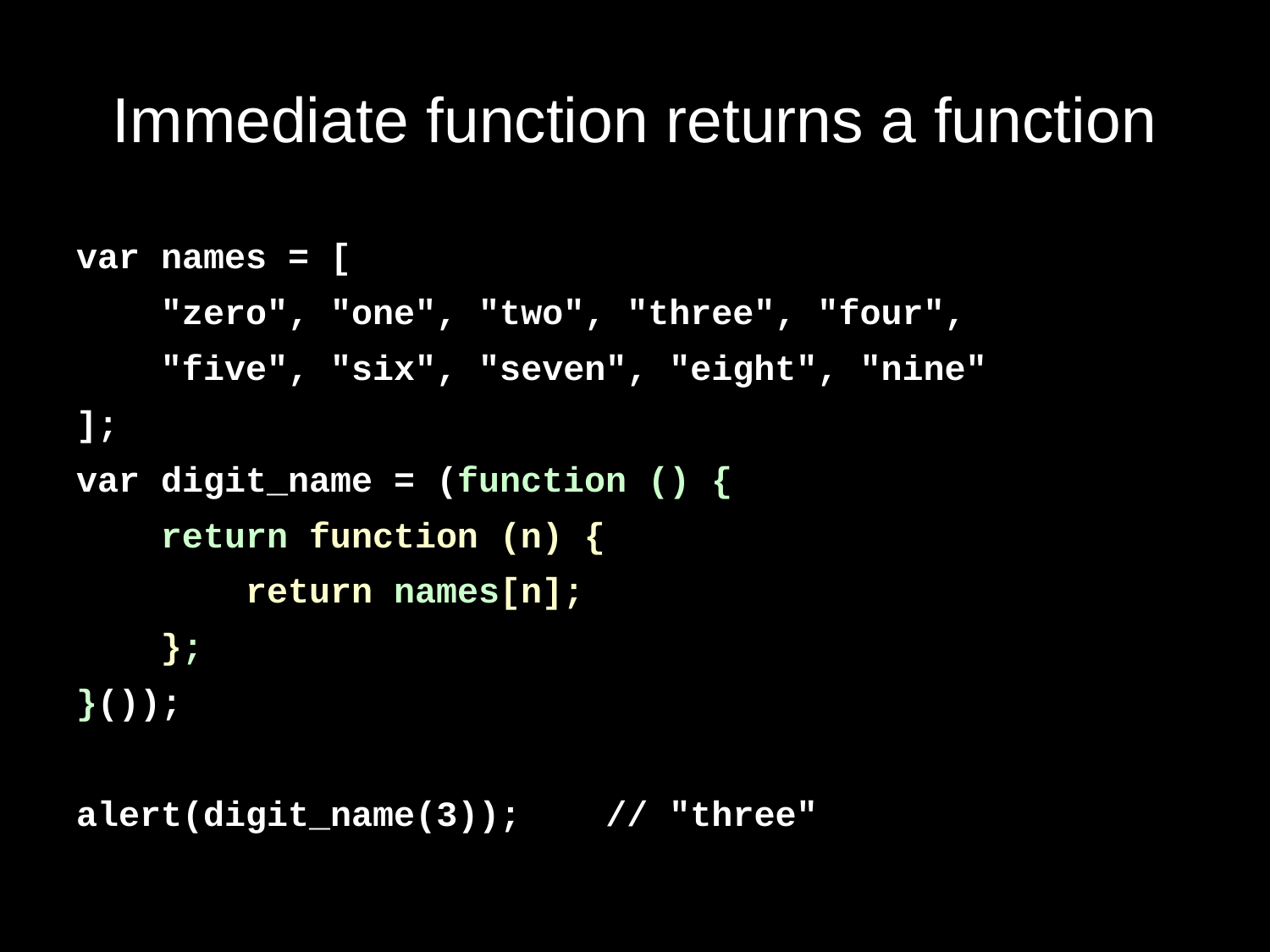

# Immediate function returns a function

var names = [
    "zero", "one", "two", "three", "four",
    "five", "six", "seven", "eight", "nine"
];
var digit_name = (function () {
    return function (n) {
        return names[n];
    };
}());

alert(digit_name(3));    // "three"